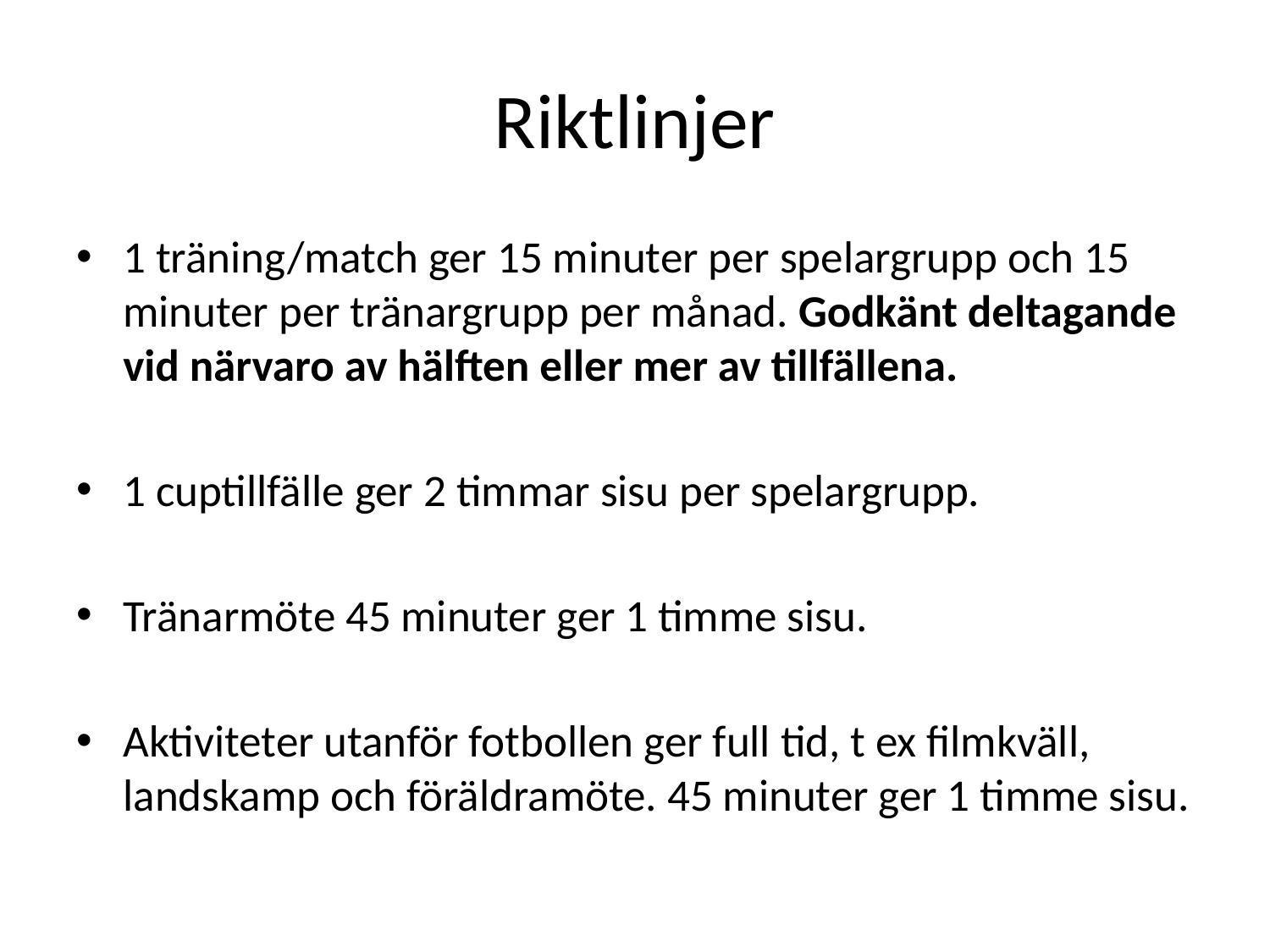

# Riktlinjer
1 träning/match ger 15 minuter per spelargrupp och 15 minuter per tränargrupp per månad. Godkänt deltagande vid närvaro av hälften eller mer av tillfällena.

1 cuptillfälle ger 2 timmar sisu per spelargrupp.

Tränarmöte 45 minuter ger 1 timme sisu.

Aktiviteter utanför fotbollen ger full tid, t ex filmkväll, landskamp och föräldramöte. 45 minuter ger 1 timme sisu.